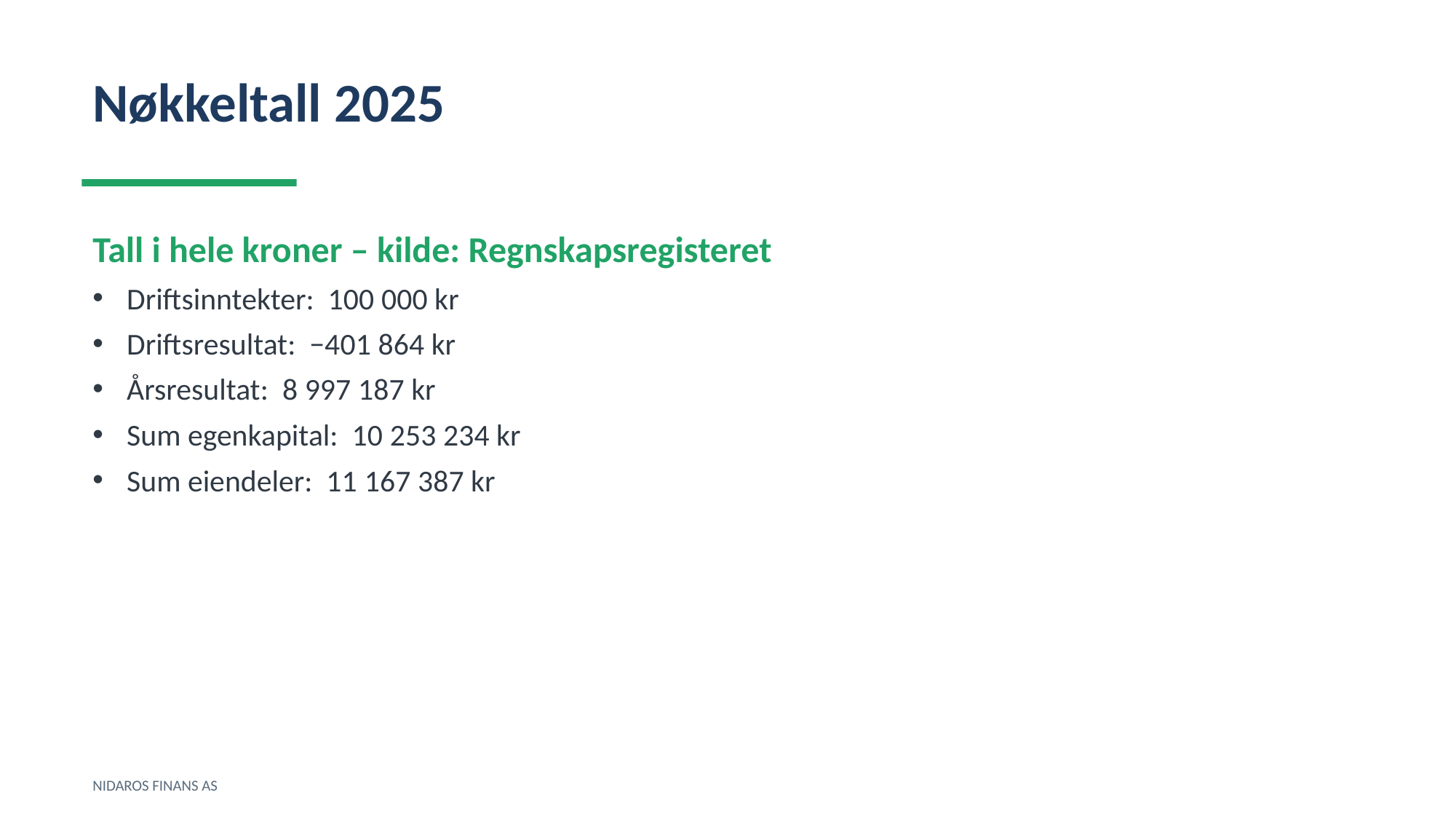

Nøkkeltall 2025

Tall i hele kroner – kilde: Regnskapsregisteret
Driftsinntekter:  100 000 kr
Driftsresultat:  −401 864 kr
Årsresultat:  8 997 187 kr
Sum egenkapital:  10 253 234 kr
Sum eiendeler:  11 167 387 kr
NIDAROS FINANS AS